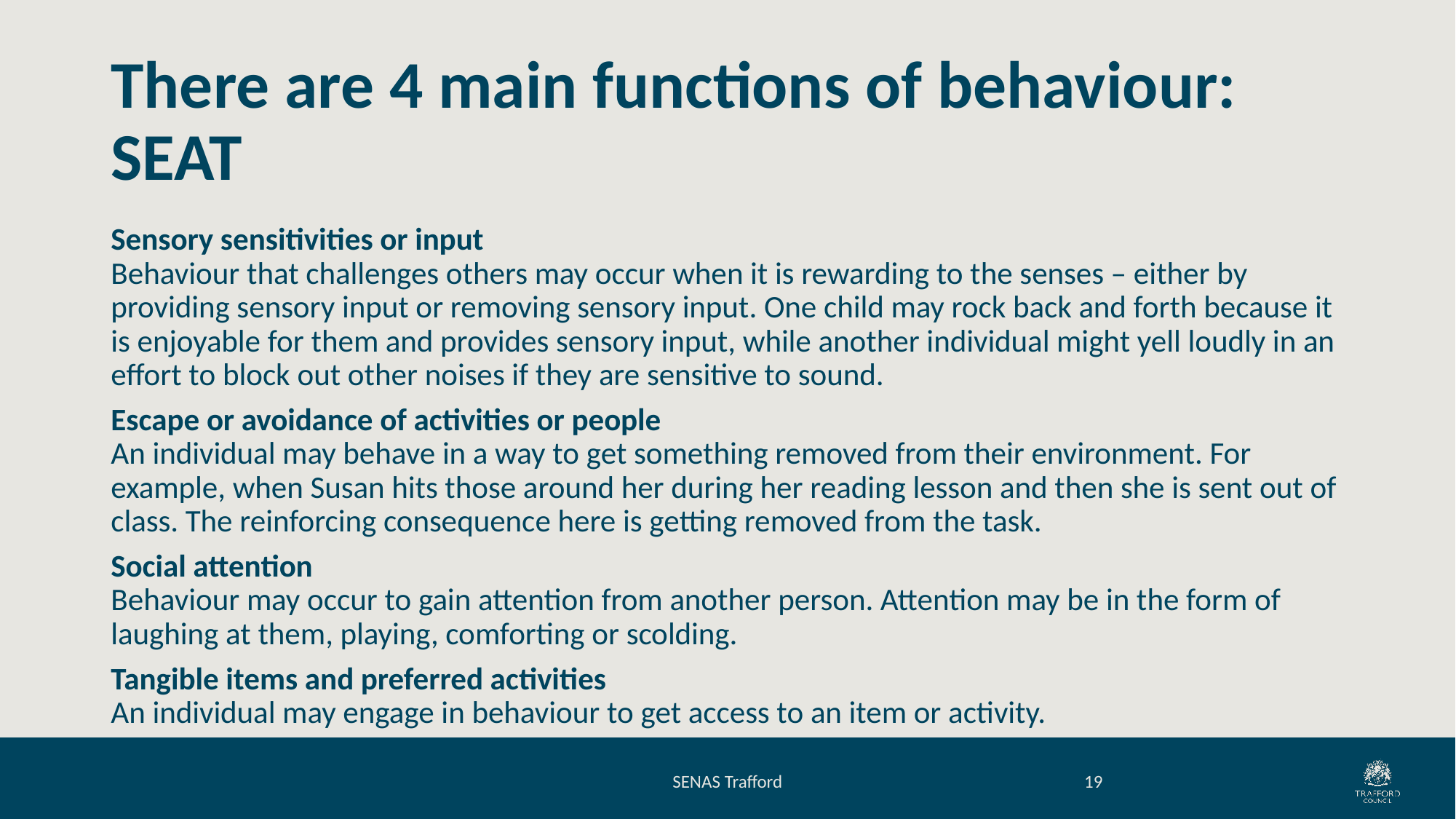

# There are 4 main functions of behaviour: SEAT
Sensory sensitivities or input
Behaviour that challenges others may occur when it is rewarding to the senses – either by providing sensory input or removing sensory input. One child may rock back and forth because it is enjoyable for them and provides sensory input, while another individual might yell loudly in an effort to block out other noises if they are sensitive to sound.
Escape or avoidance of activities or people
An individual may behave in a way to get something removed from their environment. For example, when Susan hits those around her during her reading lesson and then she is sent out of class. The reinforcing consequence here is getting removed from the task.
Social attention
Behaviour may occur to gain attention from another person. Attention may be in the form of laughing at them, playing, comforting or scolding.
Tangible items and preferred activities
An individual may engage in behaviour to get access to an item or activity.
SENAS Trafford
19